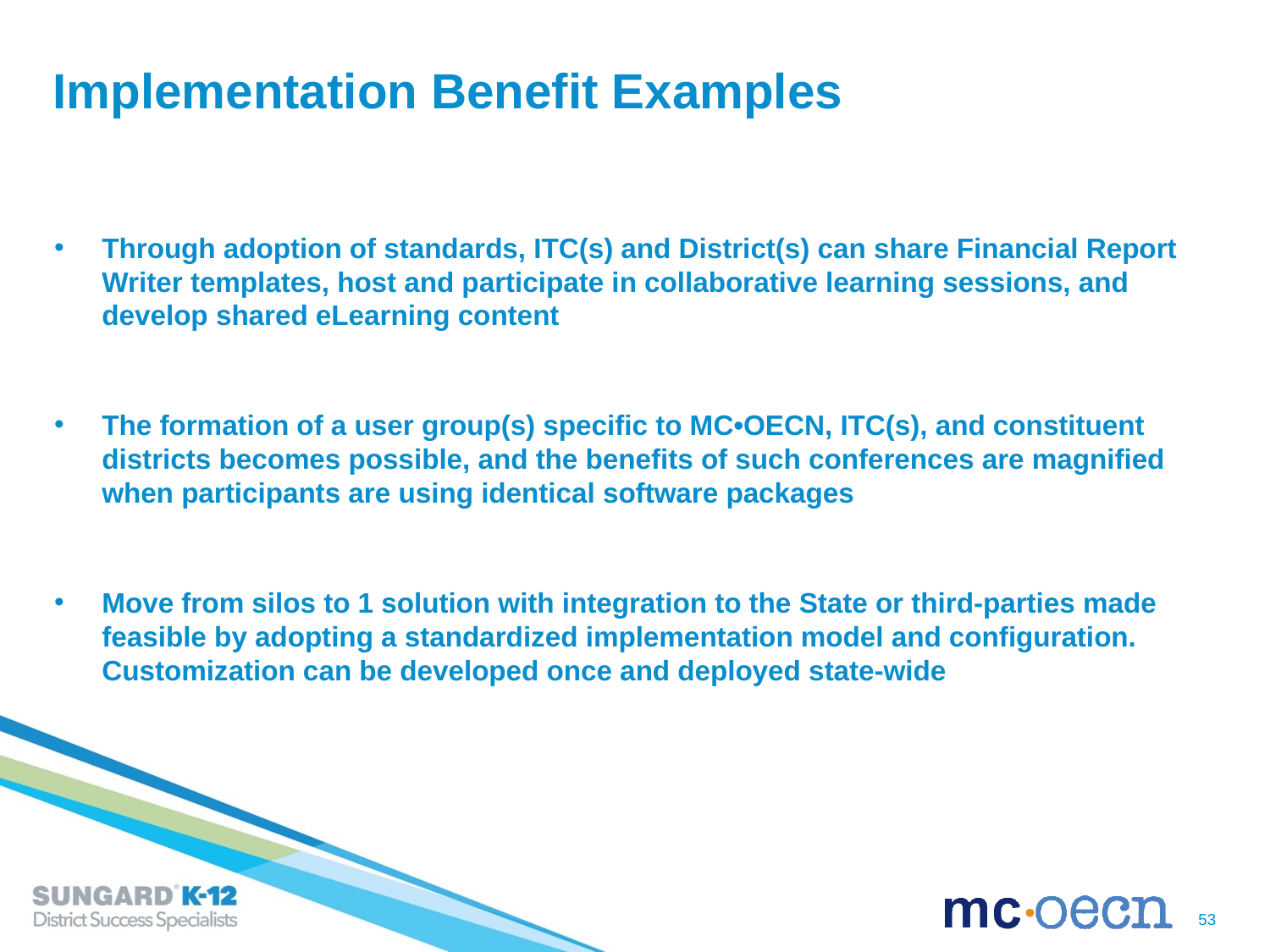

# Implementation Benefit Examples
Through adoption of standards, ITC(s) and District(s) can share Financial Report Writer templates, host and participate in collaborative learning sessions, and develop shared eLearning content

The formation of a user group(s) specific to MC•OECN, ITC(s), and constituent districts becomes possible, and the benefits of such conferences are magnified when participants are using identical software packages

Move from silos to 1 solution with integration to the State or third-parties made feasible by adopting a standardized implementation model and configuration. Customization can be developed once and deployed state-wide

53